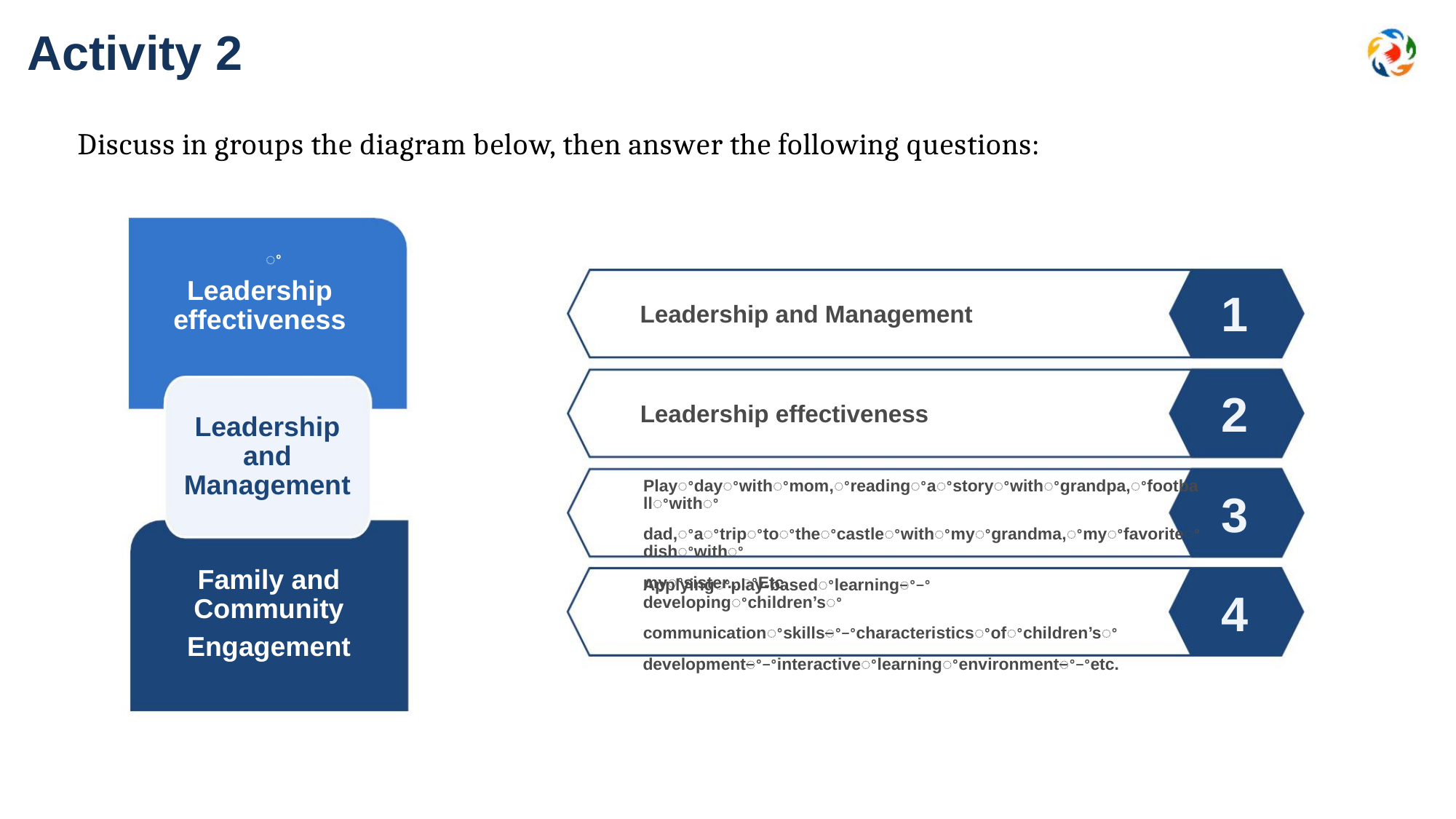

Activity 2
Discuss in groups the diagram below, then answer the following questions:
ꢀ
Leadership
effectiveness
1
2
3
4
Leadership and Management
Leadership effectiveness
Leadership
and
Management
Playꢀdayꢀwithꢀmom,ꢀreadingꢀaꢀstoryꢀwithꢀgrandpa,ꢀfootballꢀwithꢀ
dad,ꢀaꢀtripꢀtoꢀtheꢀcastleꢀwithꢀmyꢀgrandma,ꢀmyꢀfavoriteꢀdishꢀwithꢀ
myꢀsister...ꢀEtc.
Family and
Community
Applyingꢀplay-basedꢀlearningꢀ–ꢀdevelopingꢀchildren’sꢀ
communicationꢀskillsꢀ–ꢀcharacteristicsꢀofꢀchildren’sꢀ
developmentꢀ–ꢀinteractiveꢀlearningꢀenvironmentꢀ–ꢀetc.
Engagement